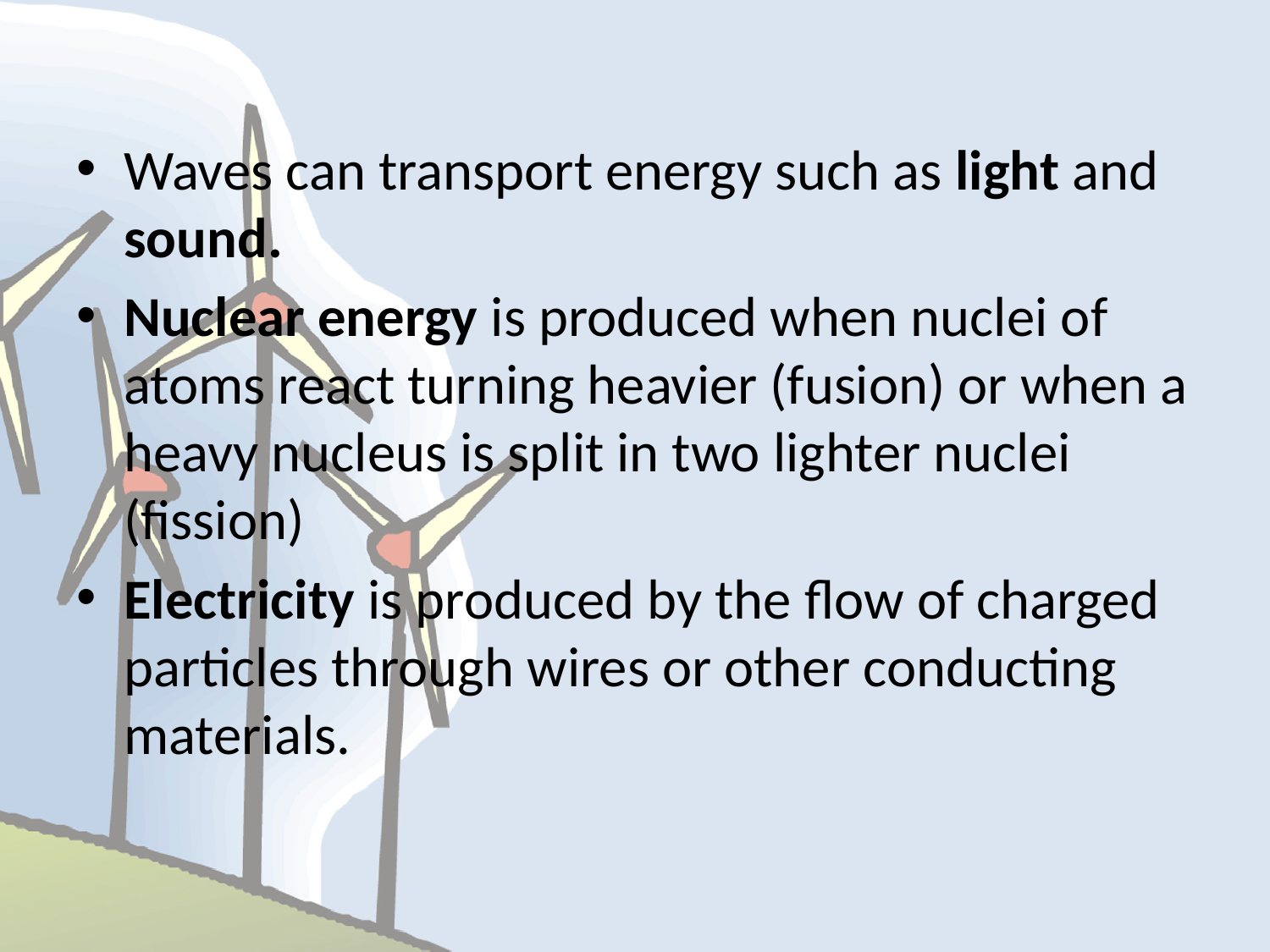

Waves can transport energy such as light and sound.
Nuclear energy is produced when nuclei of atoms react turning heavier (fusion) or when a heavy nucleus is split in two lighter nuclei (fission)
Electricity is produced by the flow of charged particles through wires or other conducting materials.